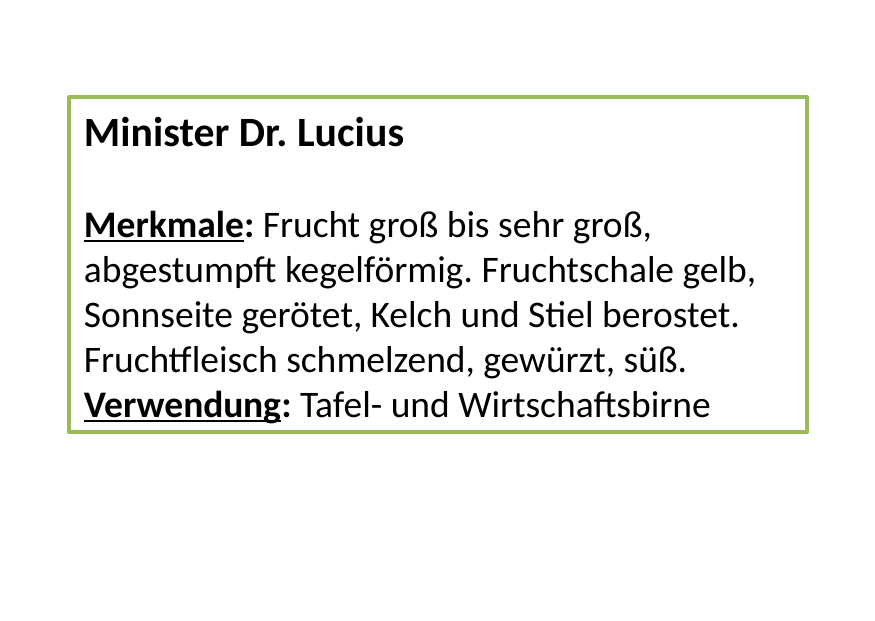

Minister Dr. Lucius

Merkmale: Frucht groß bis sehr groß, abgestumpft kegelförmig. Fruchtschale gelb, Sonnseite gerötet, Kelch und Stiel berostet. Fruchtfleisch schmelzend, gewürzt, süß.
Verwendung: Tafel- und Wirtschaftsbirne